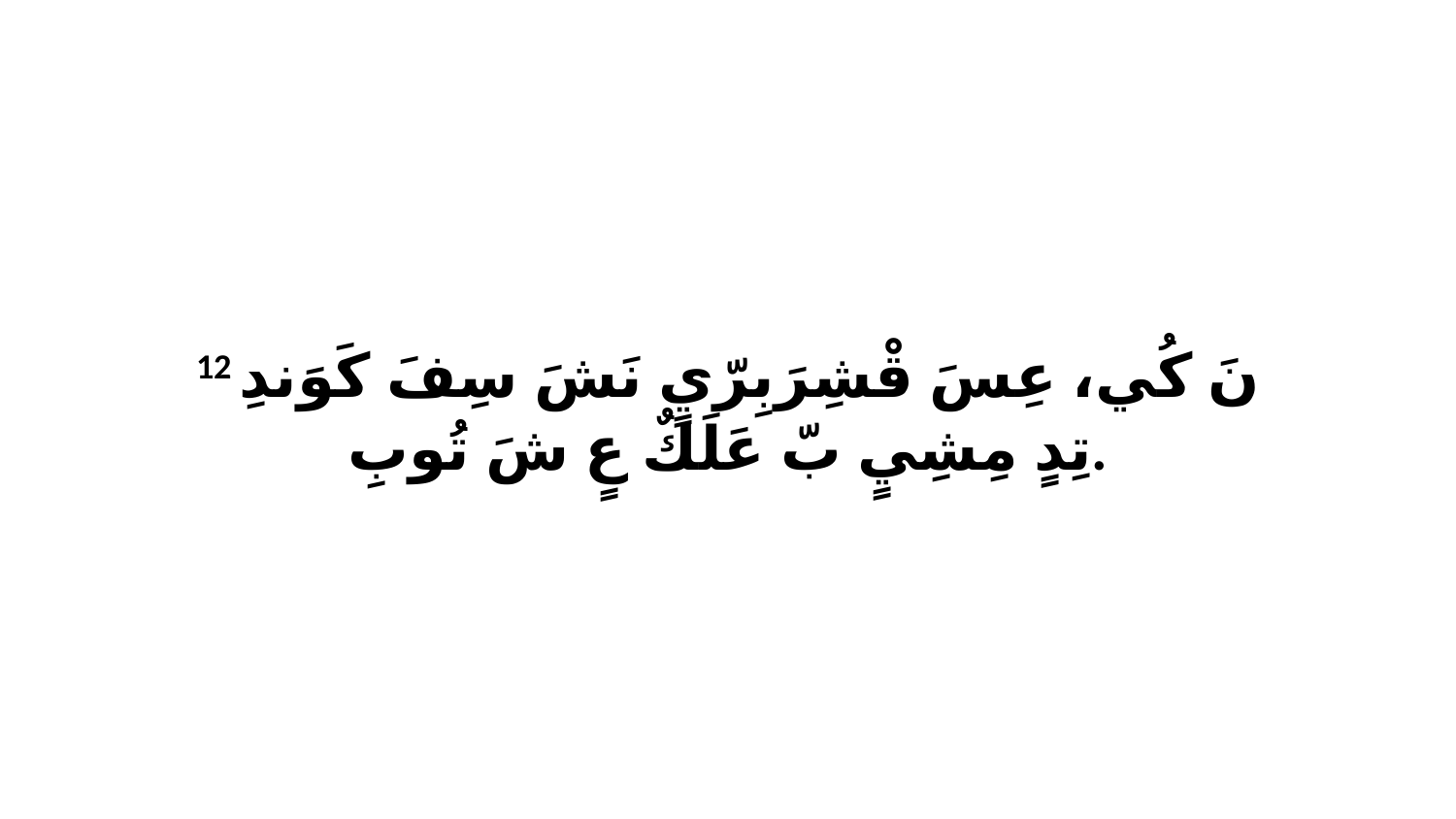

12 نَ كُي، عِسَ قْشِرَبِرّيٍ نَشَ سِفَ كَوَندِ تِدٍ مِشِيٍ بّ عَلَكٌ عٍ شَ تُوبِ.